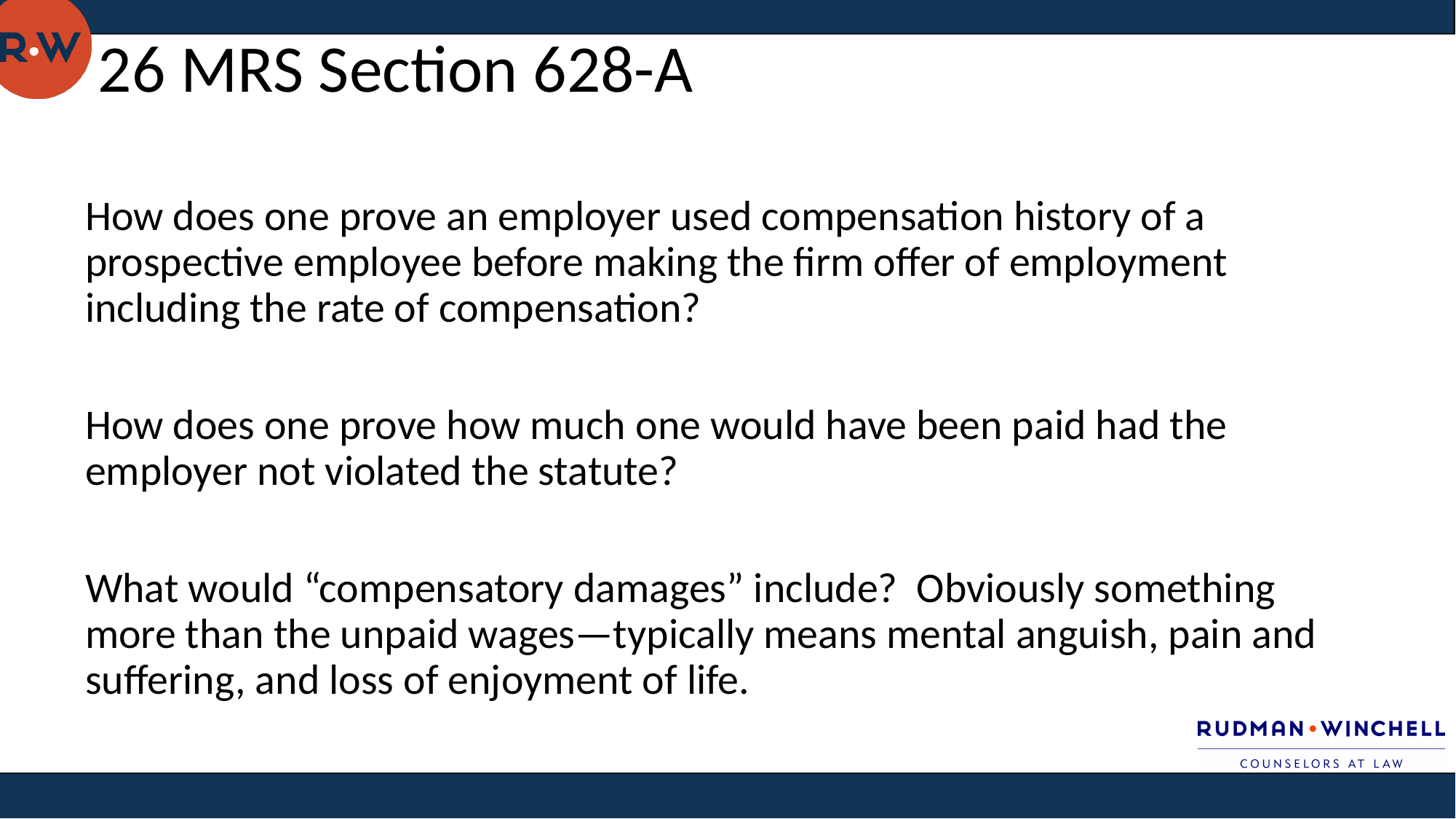

26 MRS Section 628-A
How does one prove an employer used compensation history of a prospective employee before making the firm offer of employment including the rate of compensation?

How does one prove how much one would have been paid had the employer not violated the statute?

What would “compensatory damages” include?  Obviously something more than the unpaid wages—typically means mental anguish, pain and suffering, and loss of enjoyment of life.